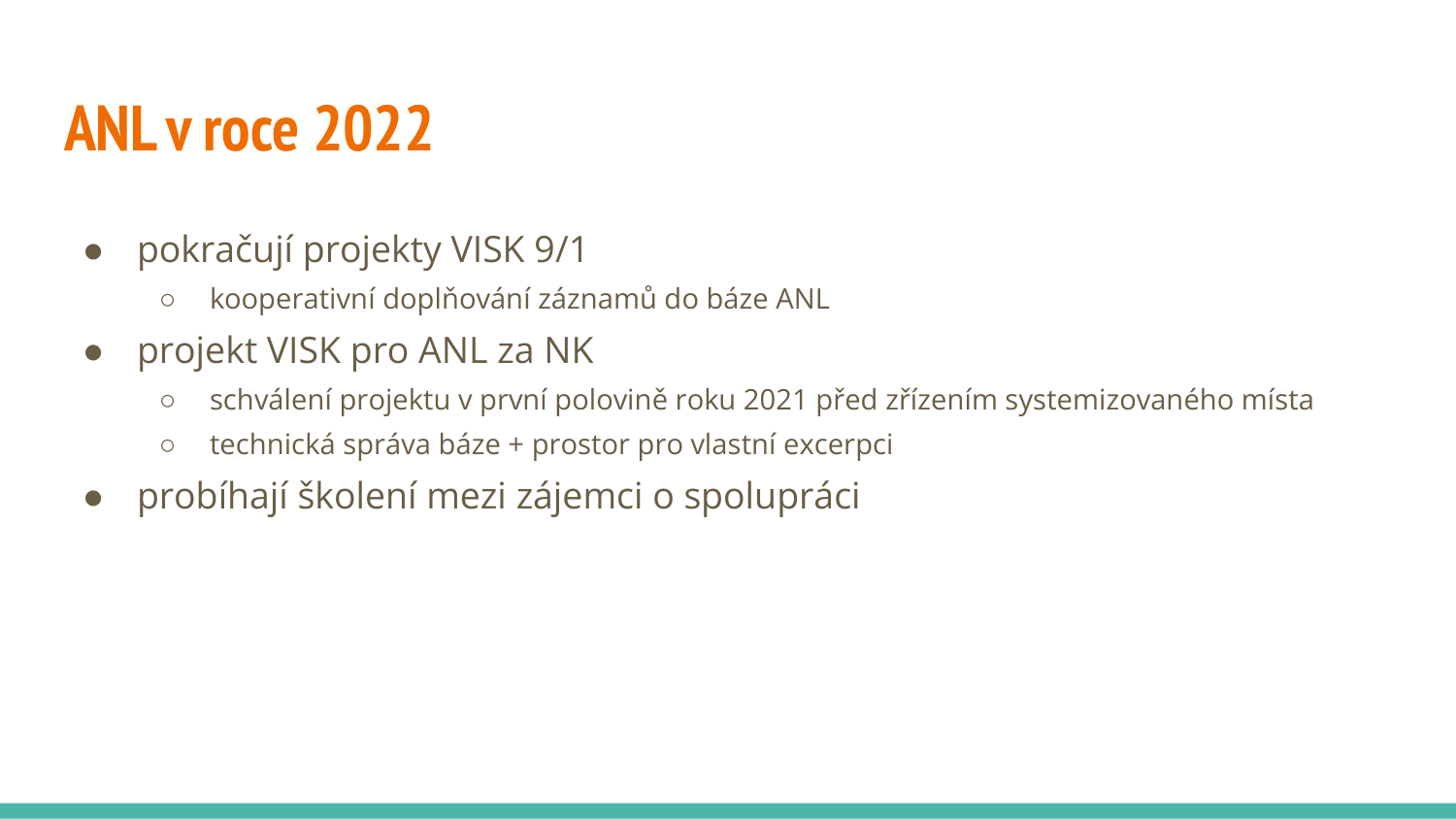

# ANL v roce 2022
pokračují projekty VISK 9/1
kooperativní doplňování záznamů do báze ANL
projekt VISK pro ANL za NK
schválení projektu v první polovině roku 2021 před zřízením systemizovaného místa
technická správa báze + prostor pro vlastní excerpci
probíhají školení mezi zájemci o spolupráci